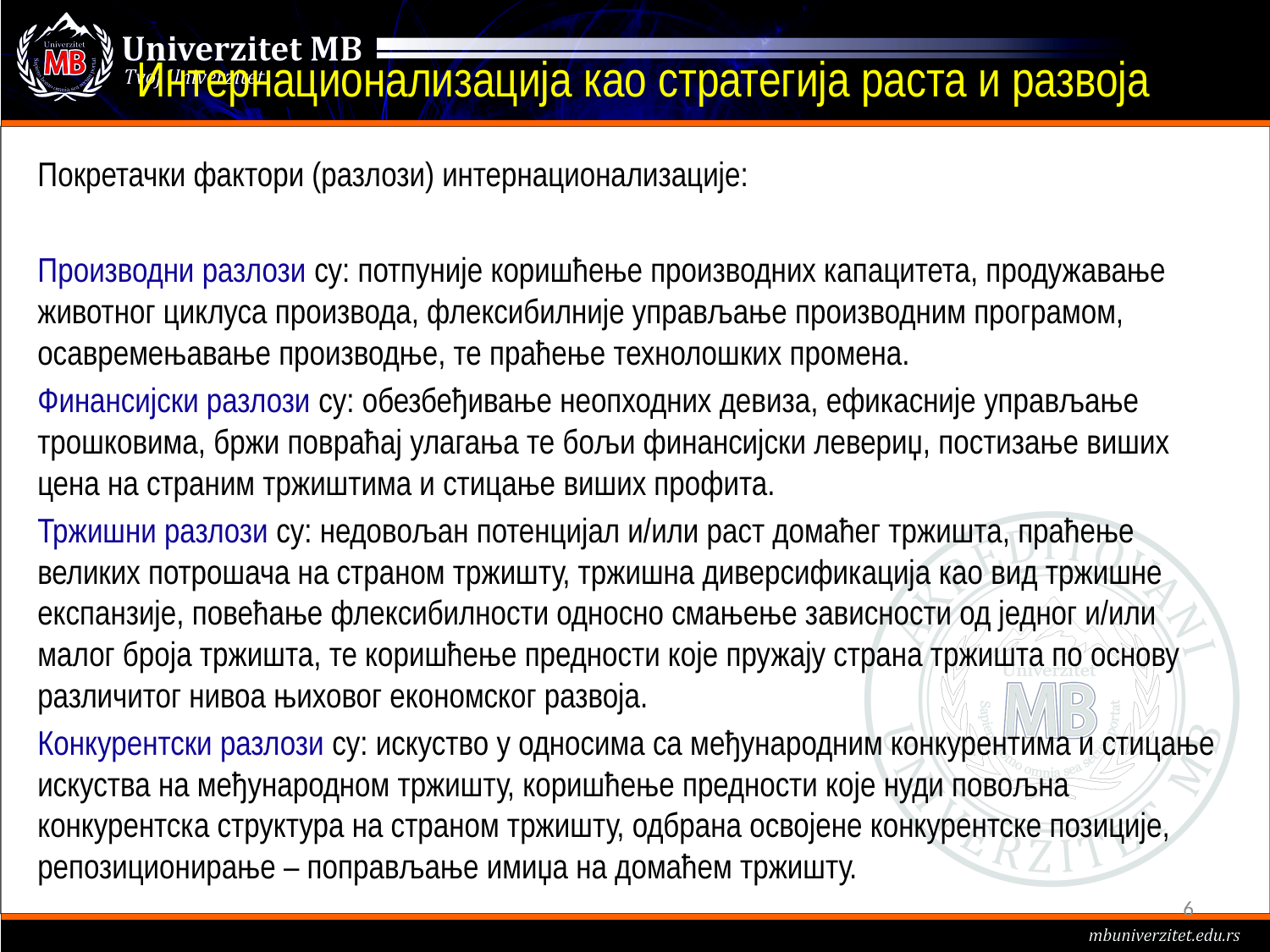

# Интернационализација као стратегија раста и развоја
Покретачки фактори (разлози) интернационализације:

Производни разлози су: потпуније коришћење производних капацитета, продужавање животног циклуса производа, флексибилније управљање производним програмом, осавремењавање производње, те праћење технолошких промена.
Финансијски разлози су: обезбеђивање неопходних девиза, ефикасније управљање трошковима, бржи повраћај улагања те бољи финансијски левериџ, постизање виших цена на страним тржиштима и стицање виших профита.
Тржишни разлози су: недовољан потенцијал и/или раст домаћег тржишта, праћење великих потрошача на страном тржишту, тржишна диверсификација као вид тржишне експанзије, повећање флексибилности односно смањење зависности од једног и/или малог броја тржишта, те коришћење предности које пружају страна тржишта по основу различитог нивоа њиховог економског развоја.
Конкурентски разлози су: искуство у односима са међународним конкурентима и стицање искуства на међународном тржишту, коришћење предности које нуди повољна конкурентска структура на страном тржишту, одбрана освојене конкурентске позиције, репозиционирање – поправљање имиџа на домаћем тржишту.

6